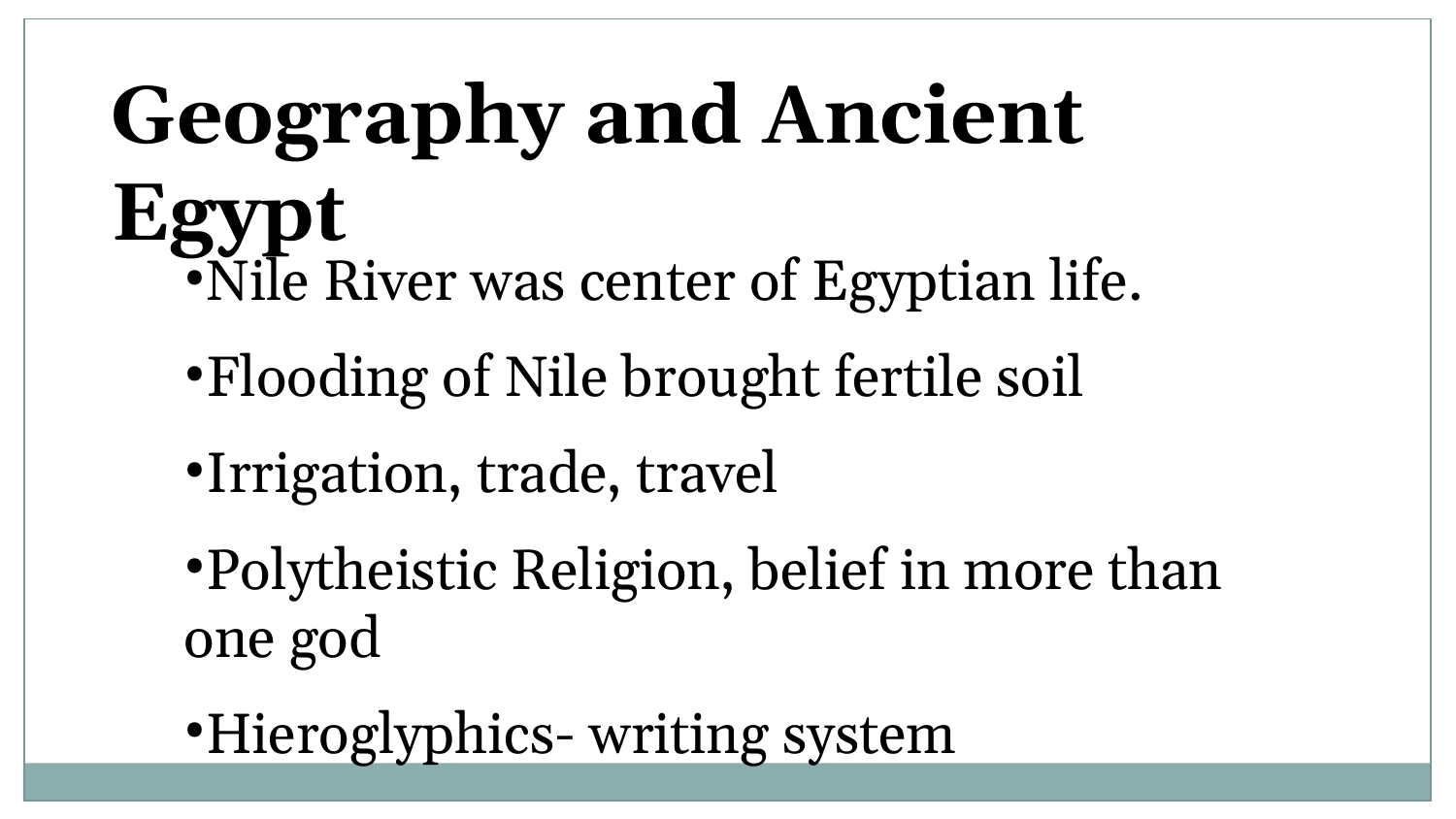

Geography and Ancient Egypt
Nile River was center of Egyptian life.
Flooding of Nile brought fertile soil
Irrigation, trade, travel
Polytheistic Religion, belief in more than one god
Hieroglyphics- writing system